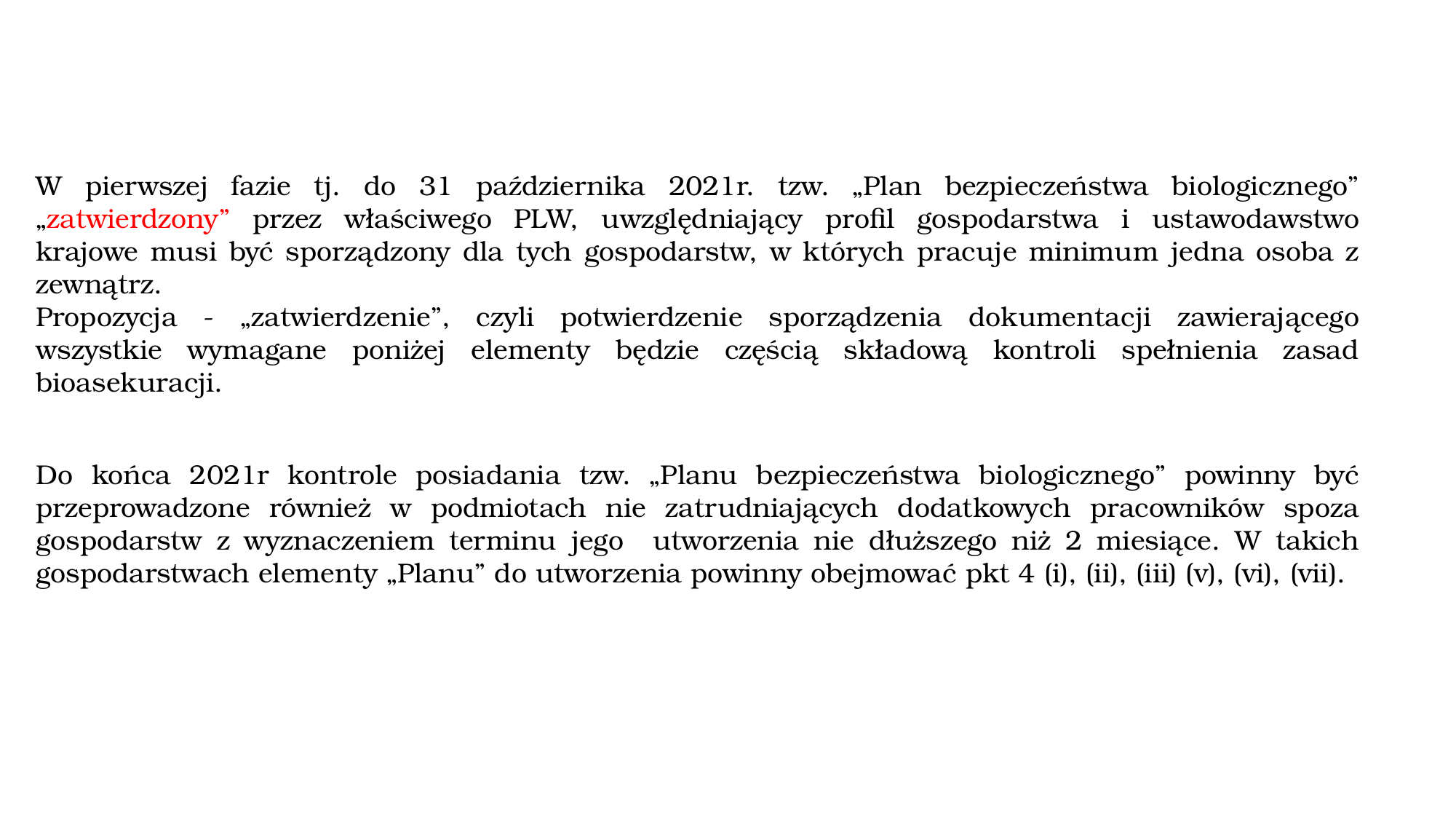

#

W pierwszej fazie tj. do 31 października 2021r. tzw. „Plan bezpieczeństwa biologicznego” „zatwierdzony” przez właściwego PLW, uwzględniający profil gospodarstwa i ustawodawstwo krajowe musi być sporządzony dla tych gospodarstw, w których pracuje minimum jedna osoba z zewnątrz.
Propozycja - „zatwierdzenie”, czyli potwierdzenie sporządzenia dokumentacji zawierającego wszystkie wymagane poniżej elementy będzie częścią składową kontroli spełnienia zasad bioasekuracji.

Do końca 2021r kontrole posiadania tzw. „Planu bezpieczeństwa biologicznego” powinny być przeprowadzone również w podmiotach nie zatrudniających dodatkowych pracowników spoza gospodarstw z wyznaczeniem terminu jego  utworzenia nie dłuższego niż 2 miesiące. W takich gospodarstwach elementy „Planu” do utworzenia powinny obejmować pkt 4 (i), (ii), (iii) (v), (vi), (vii).